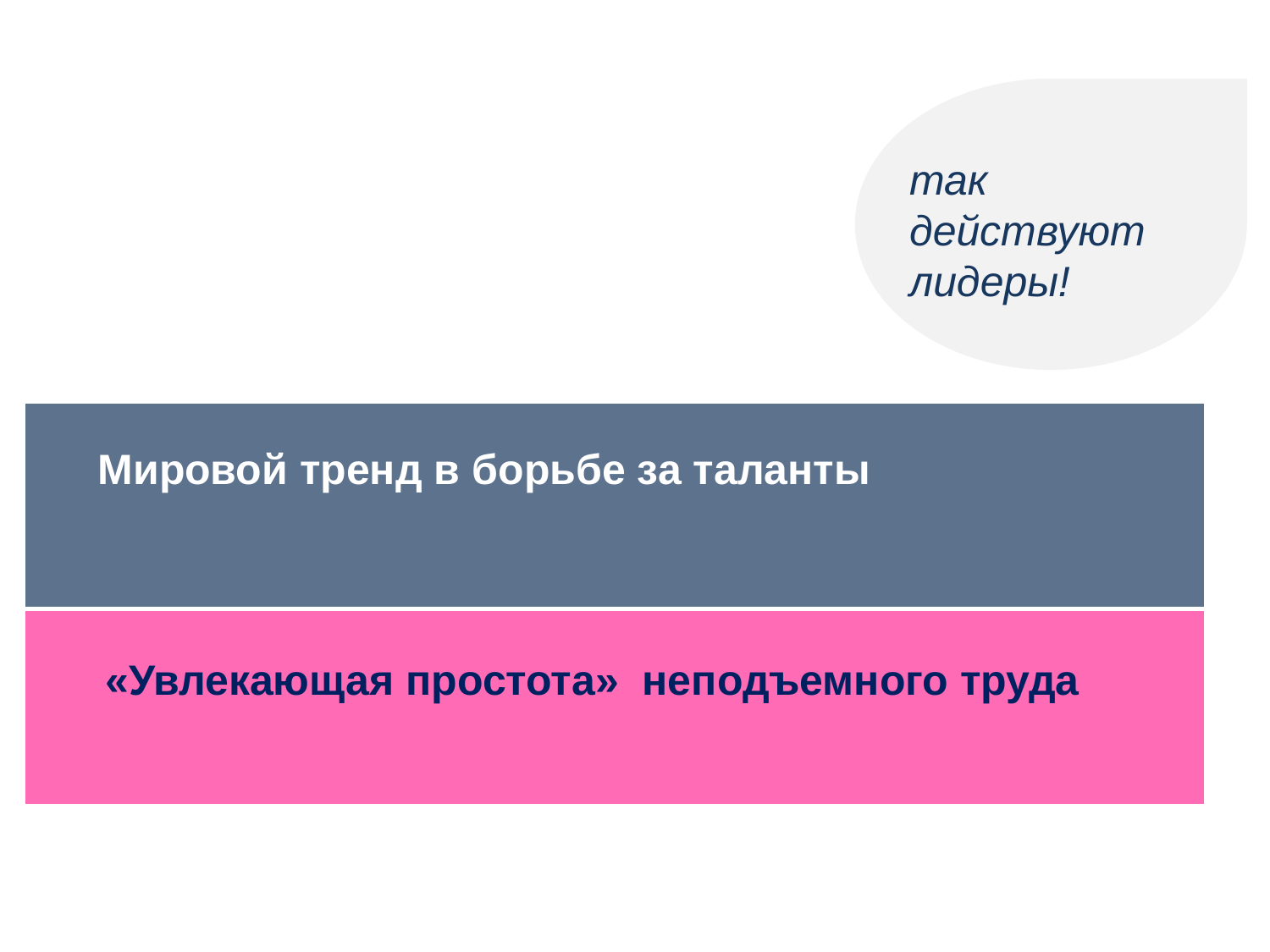

так действуют лидеры!
| Мировой тренд в борьбе за таланты |
| --- |
| «Увлекающая простота» неподъемного труда |